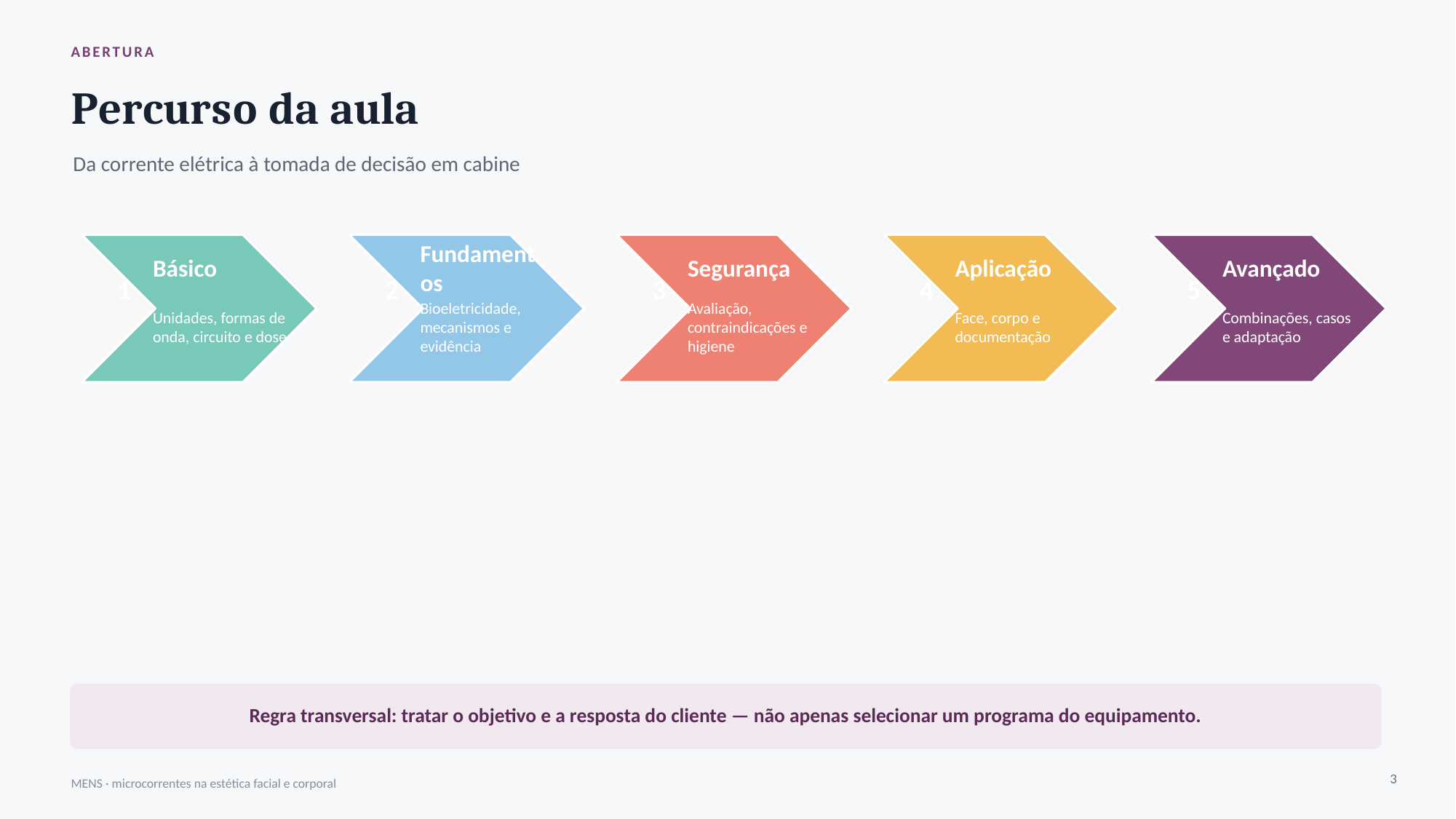

ABERTURA
Percurso da aula
Da corrente elétrica à tomada de decisão em cabine

Básico
Fundamentos
Segurança
Aplicação
Avançado
1
2
3
4
5
Unidades, formas de onda, circuito e dose
Bioeletricidade, mecanismos e evidência
Avaliação, contraindicações e higiene
Face, corpo e documentação
Combinações, casos e adaptação

Regra transversal: tratar o objetivo e a resposta do cliente — não apenas selecionar um programa do equipamento.
3
MENS · microcorrentes na estética facial e corporal